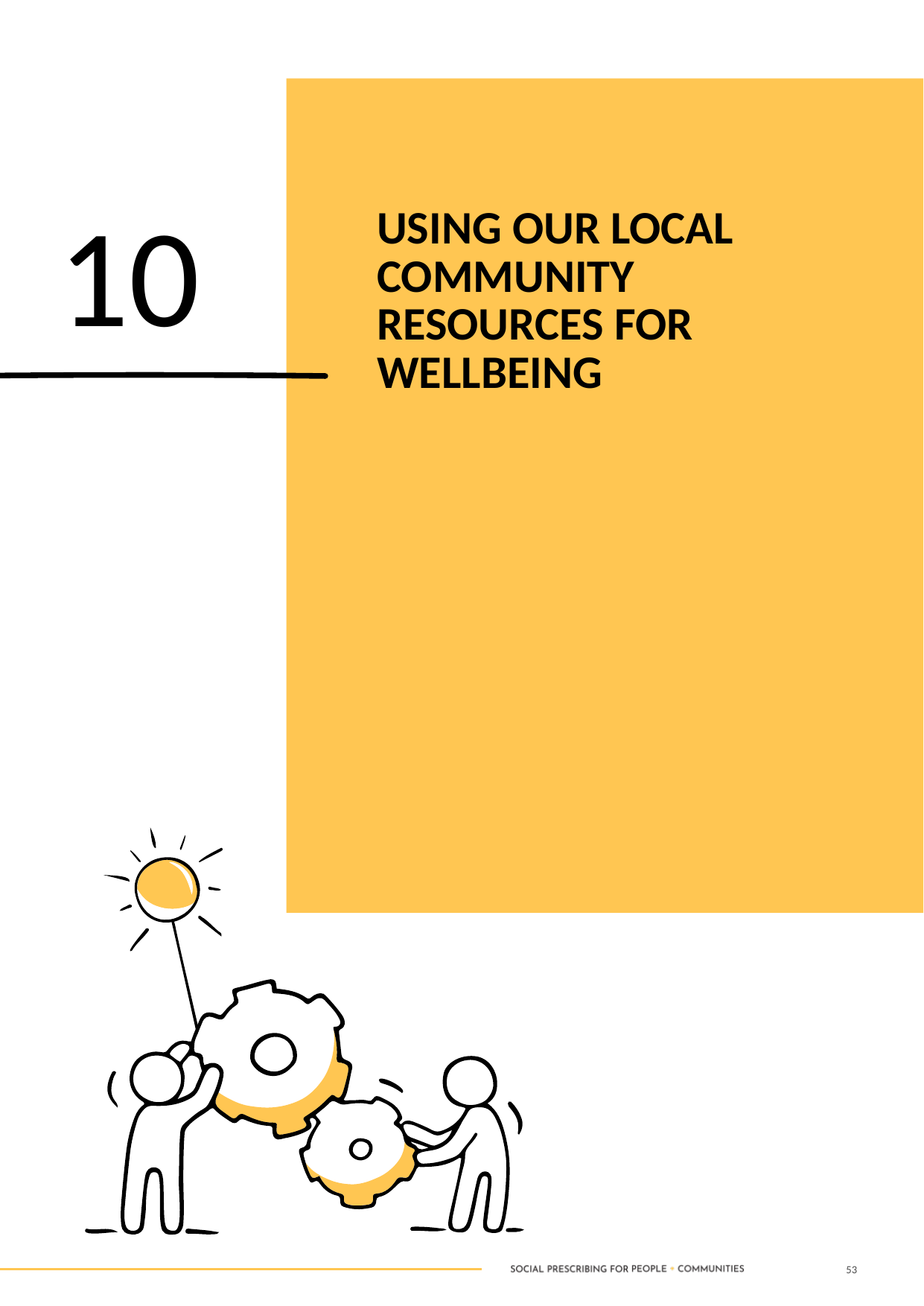

10
USING OUR LOCAL COMMUNITY RESOURCES FOR WELLBEING

53